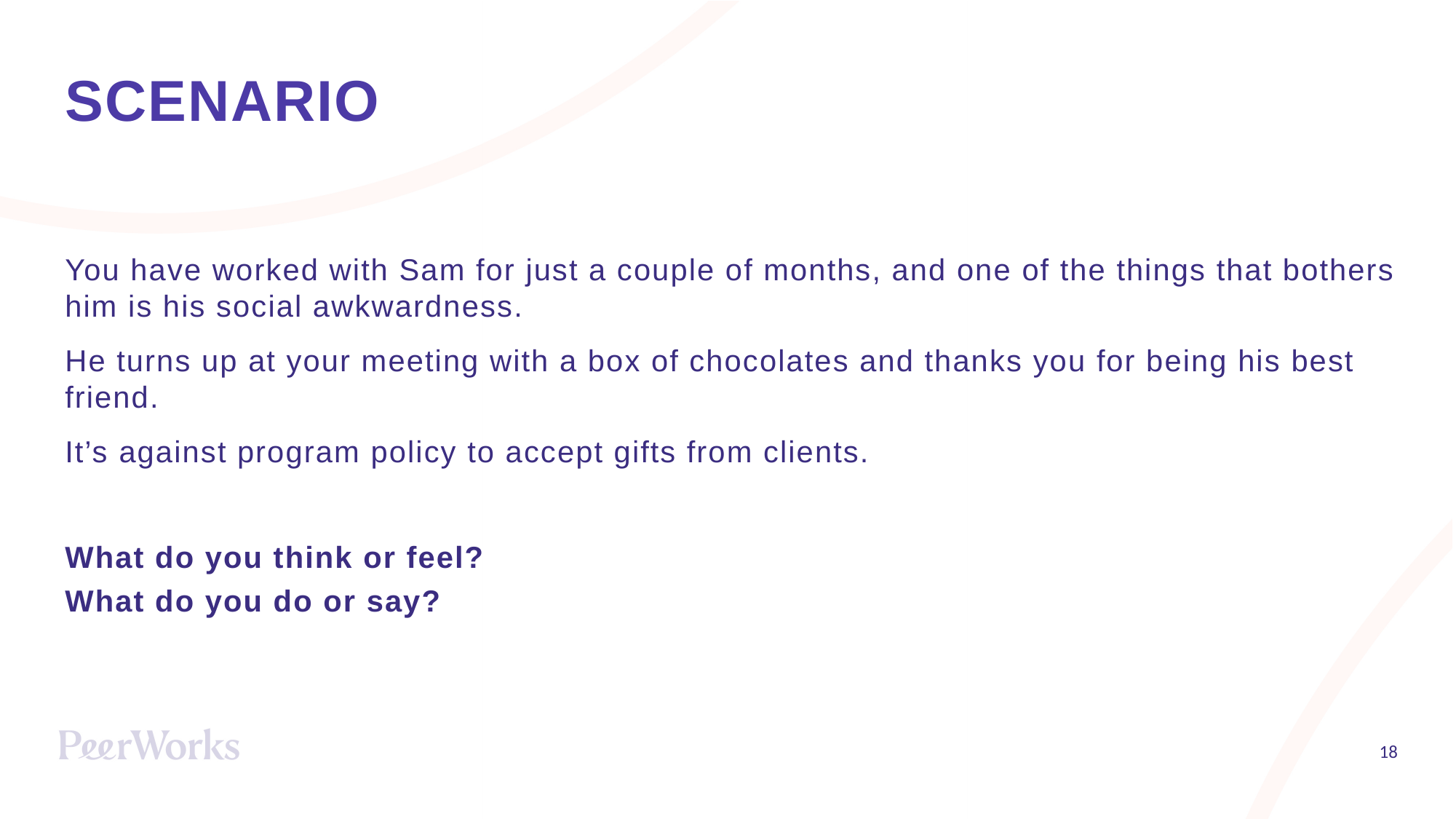

# SCENARIO
You have worked with Sam for just a couple of months, and one of the things that bothers him is his social awkwardness.
He turns up at your meeting with a box of chocolates and thanks you for being his best friend.
It’s against program policy to accept gifts from clients.
What do you think or feel?
What do you do or say?
18